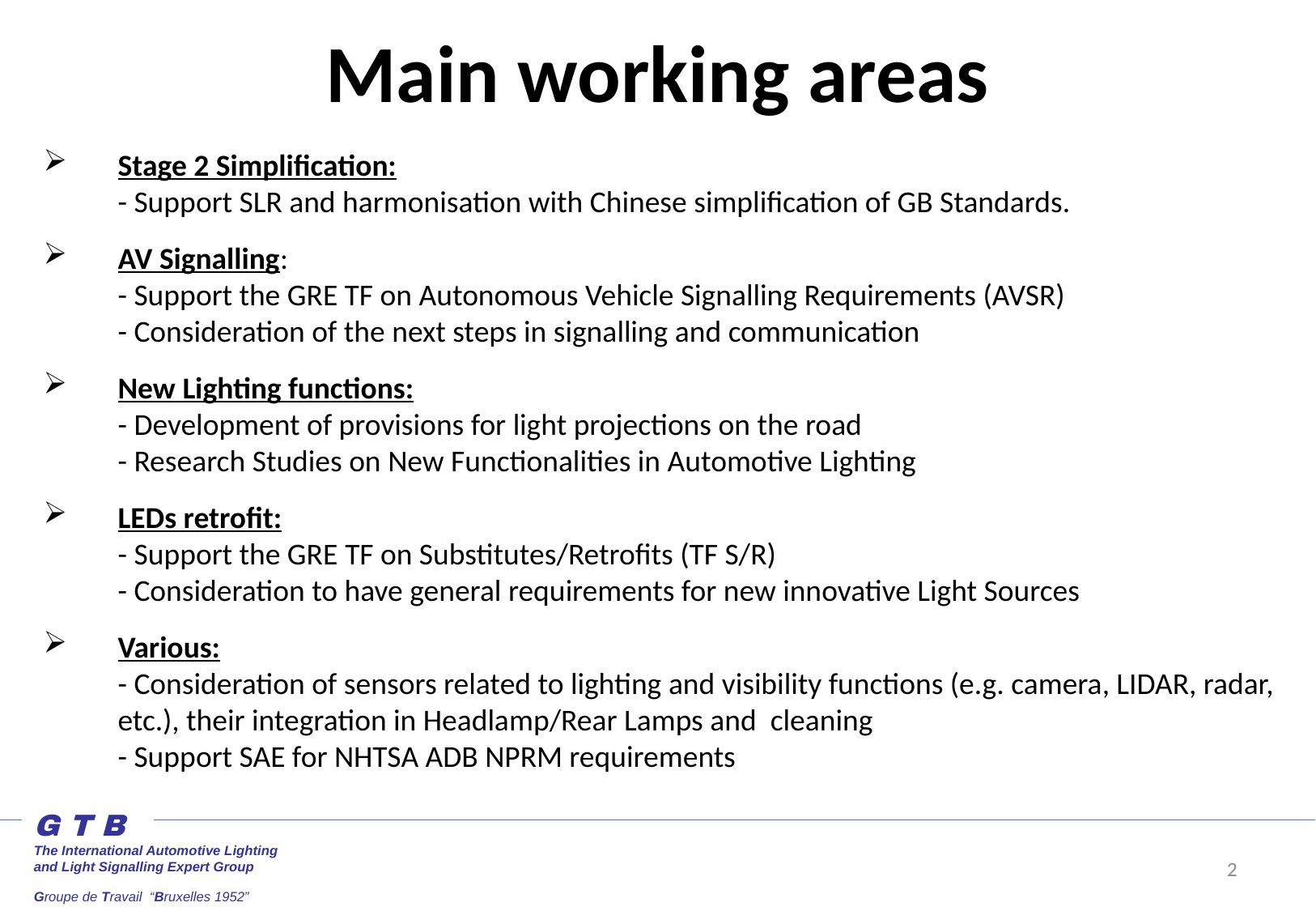

Main working areas
Stage 2 Simplification:
- Support SLR and harmonisation with Chinese simplification of GB Standards.
AV Signalling:
- Support the GRE TF on Autonomous Vehicle Signalling Requirements (AVSR)
- Consideration of the next steps in signalling and communication
New Lighting functions:
- Development of provisions for light projections on the road
- Research Studies on New Functionalities in Automotive Lighting
LEDs retrofit:
- Support the GRE TF on Substitutes/Retrofits (TF S/R)
- Consideration to have general requirements for new innovative Light Sources
Various:
- Consideration of sensors related to lighting and visibility functions (e.g. camera, LIDAR, radar, etc.), their integration in Headlamp/Rear Lamps and  cleaning
- Support SAE for NHTSA ADB NPRM requirements
G T B
The International Automotive Lighting
and Light Signalling Expert Group
Groupe de Travail  “Bruxelles 1952”
2